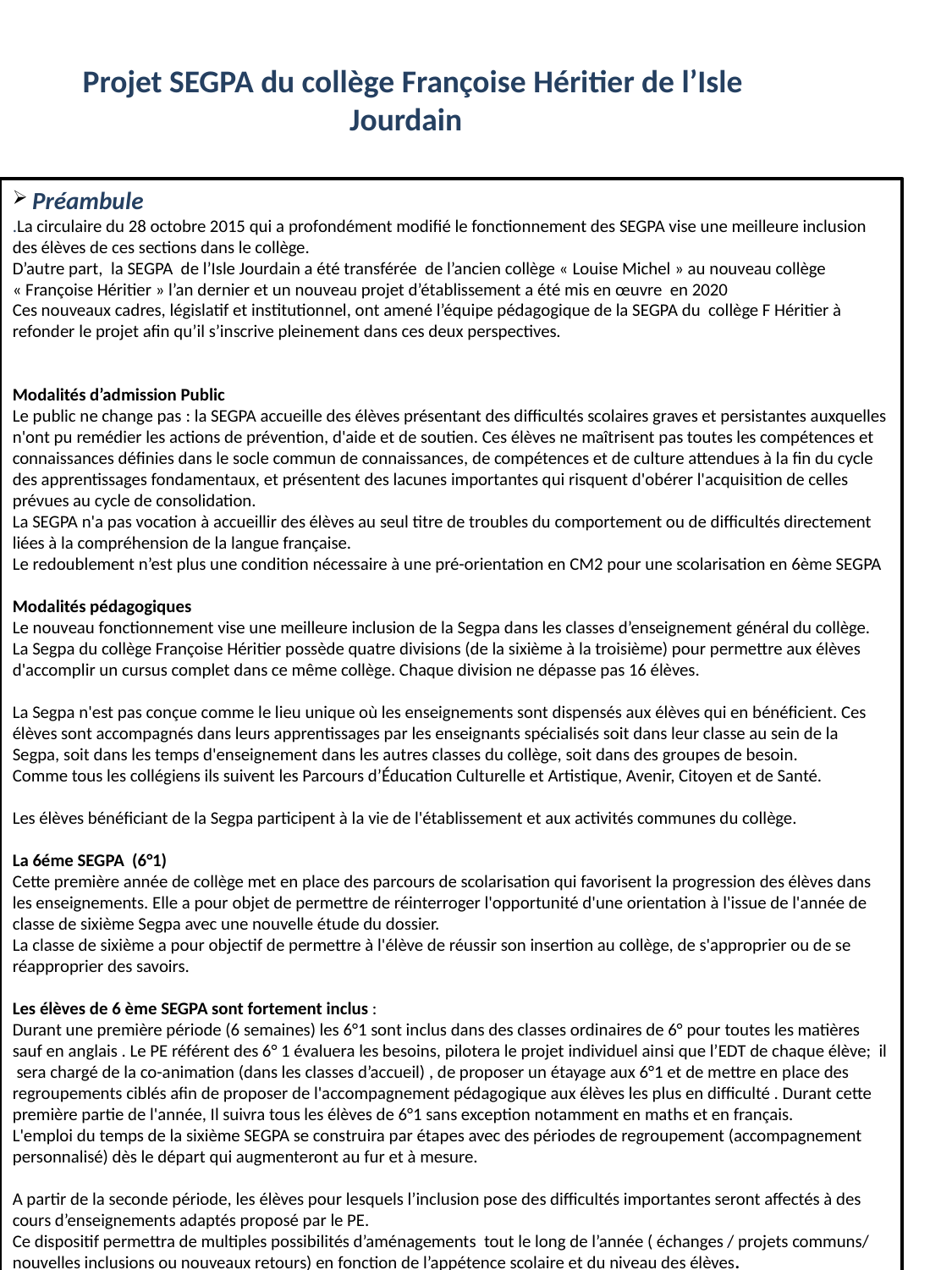

Projet SEGPA du collège Françoise Héritier de l’Isle Jourdain
 Préambule
.La circulaire du 28 octobre 2015 qui a profondément modifié le fonctionnement des SEGPA vise une meilleure inclusion des élèves de ces sections dans le collège.
D’autre part,  la SEGPA  de l’Isle Jourdain a été transférée  de l’ancien collège « Louise Michel » au nouveau collège  « Françoise Héritier » l’an dernier et un nouveau projet d’établissement a été mis en œuvre  en 2020
Ces nouveaux cadres, législatif et institutionnel, ont amené l’équipe pédagogique de la SEGPA du  collège F Héritier à refonder le projet afin qu’il s’inscrive pleinement dans ces deux perspectives.

Modalités d’admission Public
Le public ne change pas : la SEGPA accueille des élèves présentant des difficultés scolaires graves et persistantes auxquelles n'ont pu remédier les actions de prévention, d'aide et de soutien. Ces élèves ne maîtrisent pas toutes les compétences et connaissances définies dans le socle commun de connaissances, de compétences et de culture attendues à la fin du cycle des apprentissages fondamentaux, et présentent des lacunes importantes qui risquent d'obérer l'acquisition de celles prévues au cycle de consolidation.
La SEGPA n'a pas vocation à accueillir des élèves au seul titre de troubles du comportement ou de difficultés directement liées à la compréhension de la langue française.
Le redoublement n’est plus une condition nécessaire à une pré-orientation en CM2 pour une scolarisation en 6ème SEGPA

Modalités pédagogiques
Le nouveau fonctionnement vise une meilleure inclusion de la Segpa dans les classes d’enseignement général du collège.
La Segpa du collège Françoise Héritier possède quatre divisions (de la sixième à la troisième) pour permettre aux élèves d'accomplir un cursus complet dans ce même collège. Chaque division ne dépasse pas 16 élèves.
La Segpa n'est pas conçue comme le lieu unique où les enseignements sont dispensés aux élèves qui en bénéficient. Ces élèves sont accompagnés dans leurs apprentissages par les enseignants spécialisés soit dans leur classe au sein de la Segpa, soit dans les temps d'enseignement dans les autres classes du collège, soit dans des groupes de besoin.
Comme tous les collégiens ils suivent les Parcours d’Éducation Culturelle et Artistique, Avenir, Citoyen et de Santé.

Les élèves bénéficiant de la Segpa participent à la vie de l'établissement et aux activités communes du collège.

La 6éme SEGPA  (6°1)
Cette première année de collège met en place des parcours de scolarisation qui favorisent la progression des élèves dans les enseignements. Elle a pour objet de permettre de réinterroger l'opportunité d'une orientation à l'issue de l'année de classe de sixième Segpa avec une nouvelle étude du dossier.
La classe de sixième a pour objectif de permettre à l'élève de réussir son insertion au collège, de s'approprier ou de se réapproprier des savoirs.

Les élèves de 6 ème SEGPA sont fortement inclus :
Durant une première période (6 semaines) les 6°1 sont inclus dans des classes ordinaires de 6° pour toutes les matières sauf en anglais . Le PE référent des 6° 1 évaluera les besoins, pilotera le projet individuel ainsi que l’EDT de chaque élève;  il  sera chargé de la co-animation (dans les classes d’accueil) , de proposer un étayage aux 6°1 et de mettre en place des regroupements ciblés afin de proposer de l'accompagnement pédagogique aux élèves les plus en difficulté . Durant cette première partie de l'année, Il suivra tous les élèves de 6°1 sans exception notamment en maths et en français.
L'emploi du temps de la sixième SEGPA se construira par étapes avec des périodes de regroupement (accompagnement personnalisé) dès le départ qui augmenteront au fur et à mesure.

A partir de la seconde période, les élèves pour lesquels l’inclusion pose des difficultés importantes seront affectés à des cours d’enseignements adaptés proposé par le PE.
Ce dispositif permettra de multiples possibilités d’aménagements  tout le long de l’année ( échanges / projets communs/ nouvelles inclusions ou nouveaux retours) en fonction de l’appétence scolaire et du niveau des élèves.
Un directeur adjoint chargé de la SEGPA
Un directeur adjoint chargé de la SEGPA assure la coordination des actions pédagogiques mises en œuvre par l'équipe enseignante et est garant de la cohérence d'ensemble du projet de la SEGPA, inscrit dans le projet d'établissement.
Les missions spécifiques du directeur adjoint sont les suivantes :
- Coordonner les actions de l’ensemble de l’équipe pédagogique de la SEGPA (Organisation et animation des réunions de synthèse).
Assurer le suivi des élèves de la SEGPA : évolution cognitive, suivi des projets personnalisés et d’orientation.
- Assurer le partenariat avec les familles, les associer à l’élaboration des projets individuels.
- Assurer le lien avec les intervenants extérieurs qui assurent le suivi thérapeutique, pédagogique ou éducatif des élèves scolarisés en SEGPA ainsi qu’avec la CDOEA
- Impulser, mettre en œuvre, suivre et évaluer de façon concertée le projet de la SEGPA
Mettre en œuvre une communication interne diversifiée.
Assurer le suivi « vie scolaire »  des élèves de SEGPA.

Le parcours AVENIR
Le parcours Avenir a pour objectif de permettre à tous les élèves de Segpa de construire progressivement une véritable compétence à s'orienter et développer le goût d'entreprendre et d'innover. Ceci grâce aux contacts organisés avec des acteurs économiques du secteur de l’ISLE JOURDAIN et par des visites d’établissements de formation
La démarche de projet s'inscrit dans le cadre de situations empruntées à différents champs professionnels et les activités proposées aux élèves au sein des plateaux techniques de la section (HABITAT et VENTE) leur permettant de développer certaines des compétences auxquelles la formation professionnelle fera appel et de faire évoluer la représentation qu'ils se font des métiers.
A partir de la 4° deux champs professionnels sont proposés :
-Le champ “Vente – Distribution – Logistique” qui recouvre les activités des domaines de la vente et du commerce de produits alimentaire ou non alimentaire et de la logistique et du transport de marchandises.
-Le champ “Habitat” qui recouvre les activités relevant des domaines de la construction, de l’aménagement et de la finition ainsi que des équipements techniques des bâtiments d’habitation ou industriel.
Les stages d'initiation en classe de quatrième ont principalement pour objectif la découverte de milieux professionnels par les élèves afin de développer leurs goûts et leurs aptitudes.
Les stages d'application en classe de troisième ont principalement pour objectif l'articulation entre les compétences acquises dans l'établissement scolaire et les langages techniques et les pratiques du monde professionnel.

Une ambition renforcée pour les élèves
Les enseignants forment tous les élèves, durant l'année de troisième, à la préparation de l'épreuve orale du certificat de formation générale (CFG). Le livret scolaire atteste les connaissances et compétences acquises qui seront prises en compte pour l'attribution de celui-ci. Tous les élèves de classe de troisième bénéficiant de la Segpa qui le souhaitent sont présentés au diplôme national du brevet série professionnelle (DNB Pro).
Afin d'éviter que les élèves bénéficiant de la Segpa ne renoncent à une poursuite de scolarité en CAP ou décrochent en cours de formation, une attention particulière est portée à la liaison entre le collège et les lycées professionnels ; un stage d’immersion d'une semaine est organisé pour nos élèves.
Les indicateurs suivants permettent d’apprécier la volonté de l’équipe de permettre à chaque élève de donner le meilleur. Sur les 3 dernières années :
- taux d'inscription au DNB pro : 100 %
-taux de réussite au DNB pro :75 %
- taux d'inscription au CFG : 100 %
--taux de réussite au CFG :100 %
- proportion d'élèves de troisième Segpa inscrits en CAP : 100 %
- proportion d'élèves de troisième Segpa ayant obtenu le CAP en N+2 ou N+3 : 75 %

Un parcours individualisé pour chaque élève
L'adaptation des enseignements dispensés aux élèves passe par l'aménagement des situations, des supports et des rythmes d'apprentissages, l'ajustement des démarches pédagogiques et des approches didactiques.
Cette adaptation favorise les pratiques de différenciation et d'individualisation pédagogique, tout en maintenant un haut niveau d'exigence en référence au socle commun de connaissances, de compétences et de culture. Des pratiques de projet sont mises en œuvre tout au long de la scolarité. C'est pourquoi les élèves de la Segpa du collège Françoise Héritier bénéficient, tout au long de leur cursus, d'un suivi individualisé évolutif dans le temps. A partir des informations qui lui sont communiquées par l'équipe éducative et des évaluations effectuées par chaque enseignant, l'enseignant de référence de chaque division de la Segpa définit et réajuste avec l'élève les objectifs prioritaires de son projet Le PIFO fixe les priorités d’apprentissage centrées sur les lacunes les plus pénalisantes ainsi que l’action pédagogique à mettre en œuvre. Il est régulé et constitue une priorité des concertations de l’équipe enseignante

2
| Effectifs d’élèves SEGPA |  |  |
| --- | --- | --- |
|  | RS 2019 | RS 2020 |
| 6EME | 13 | 6 |
| 5EME | 14 | 17 |
| 4EME | 19 | 11 |
| 3EME | 14 | 16 |
| Total | 60 | 50 |